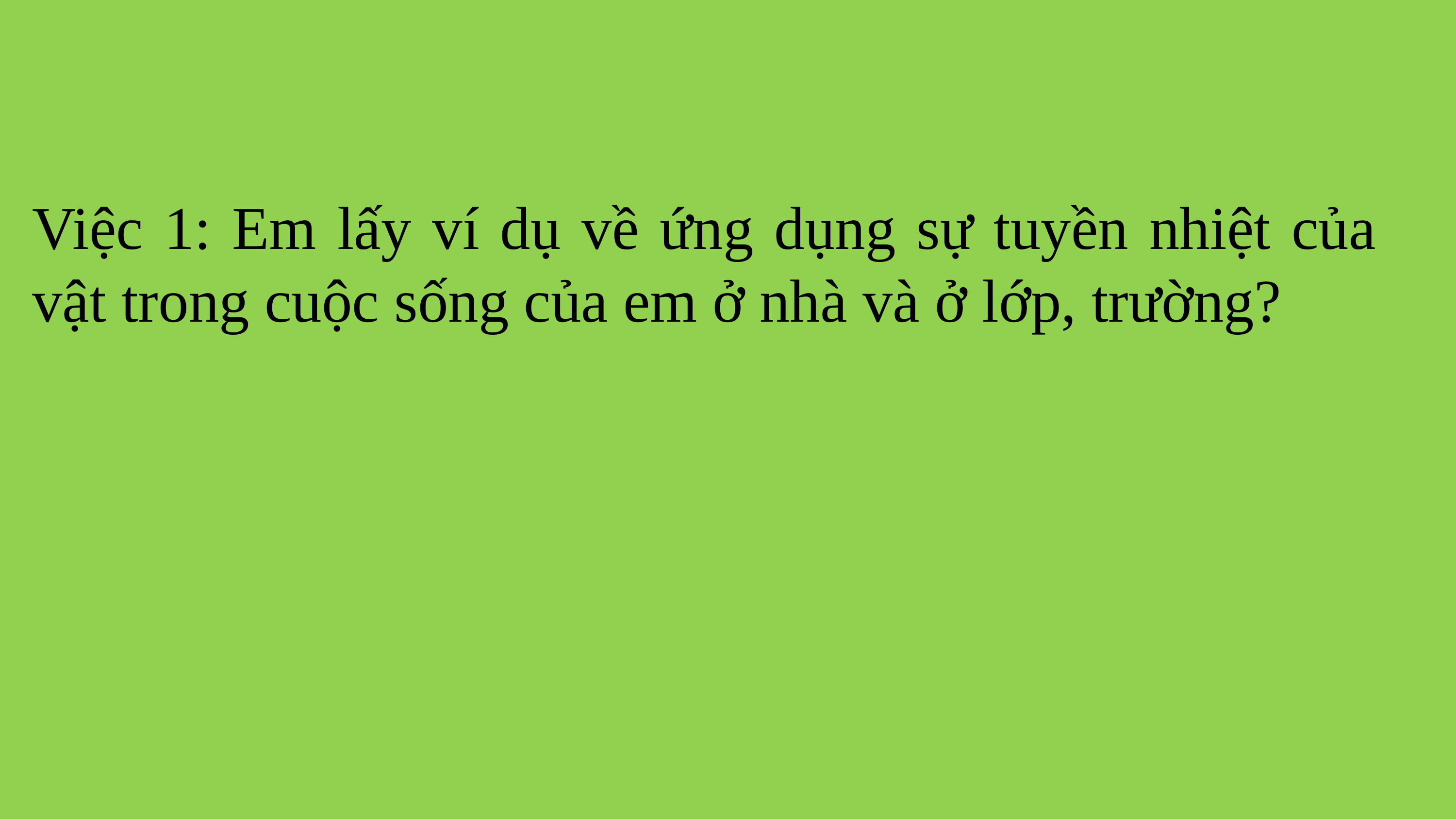

Việc 1: Em lấy ví dụ về ứng dụng sự tuyền nhiệt của vật trong cuộc sống của em ở nhà và ở lớp, trường?